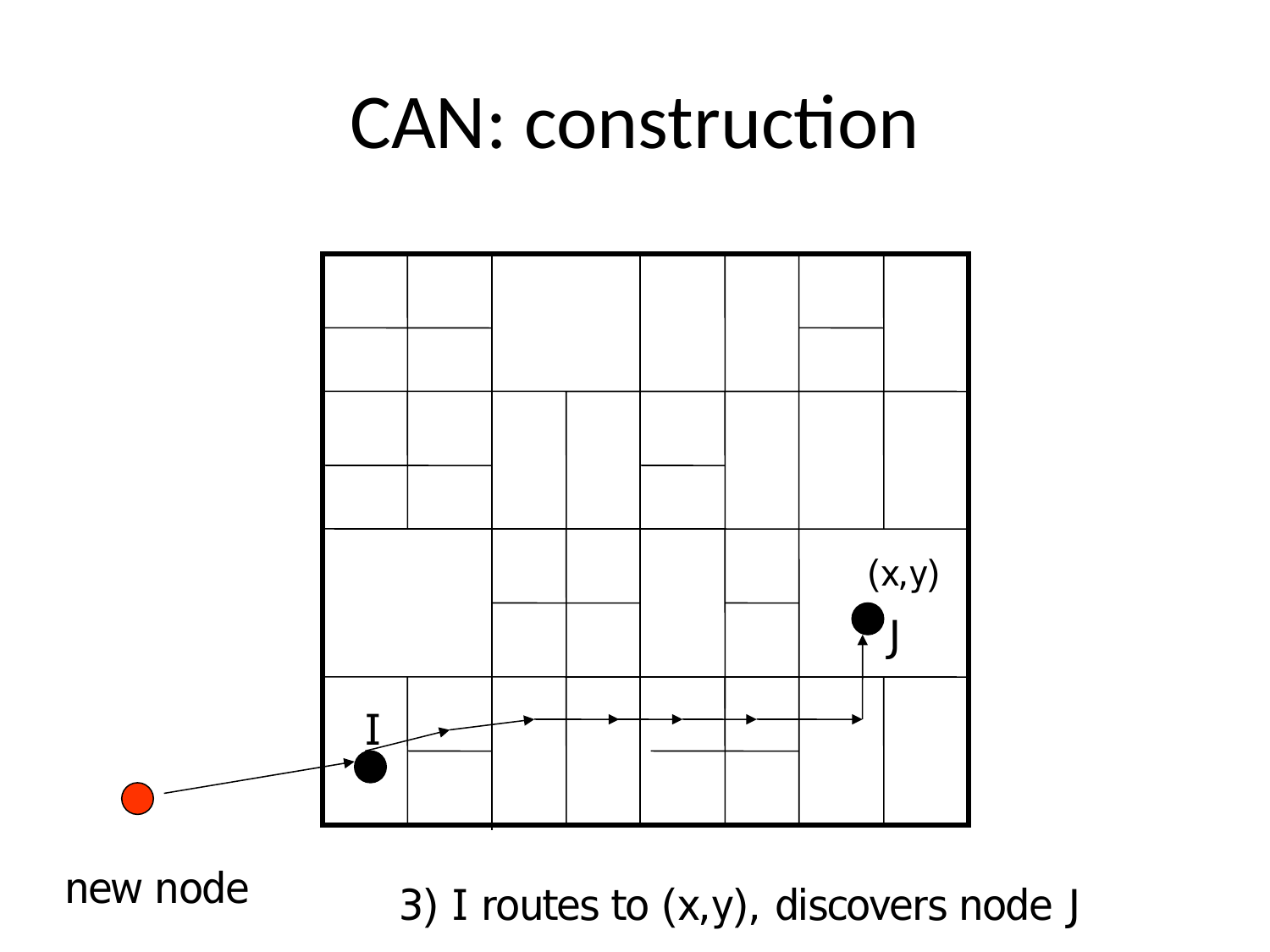

# CAN: construction

(x,y)

J

I

new node
3) I routes to (x,y), discovers node J